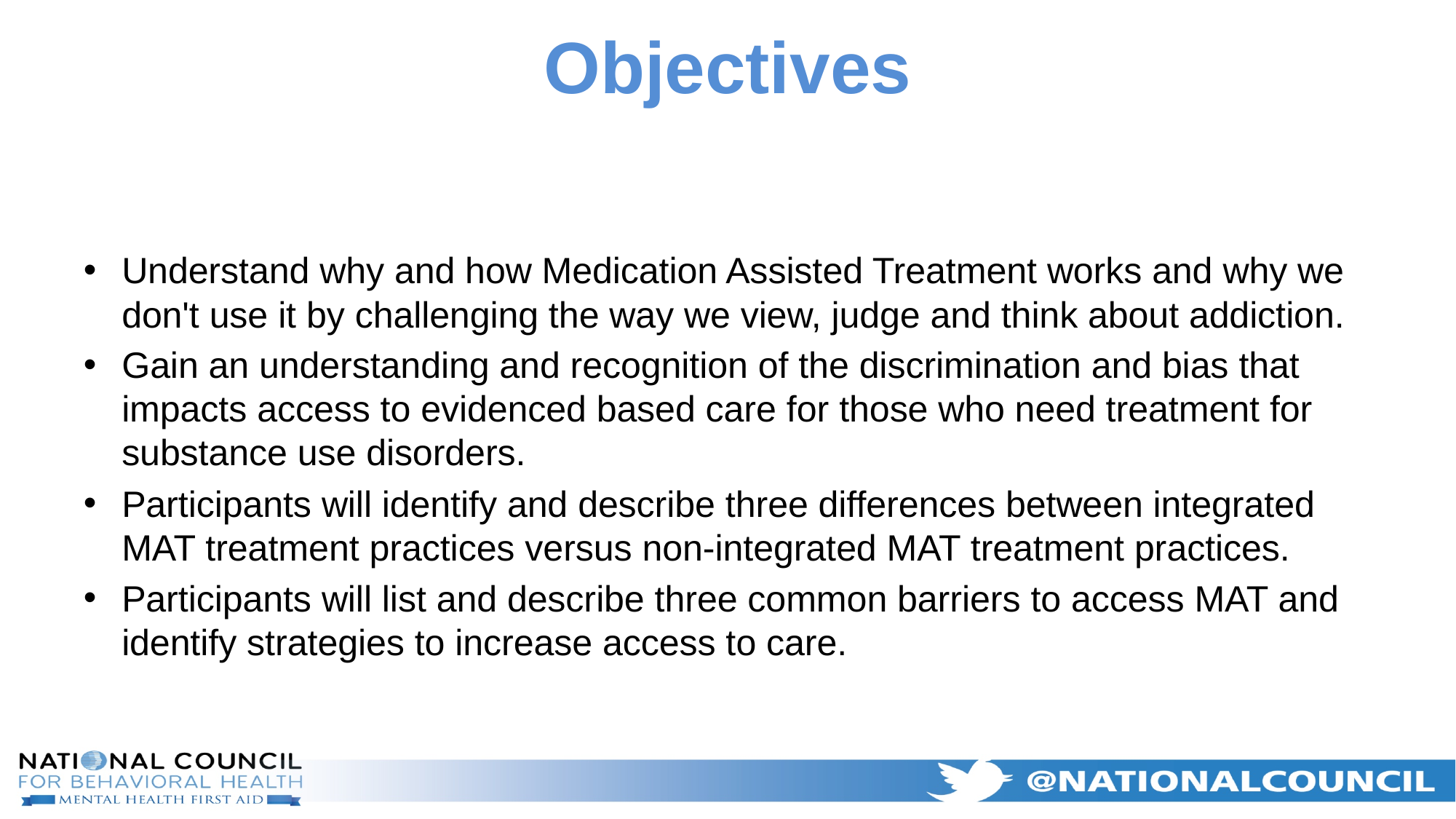

# Objectives

Understand why and how Medication Assisted Treatment works and why we don't use it by challenging the way we view, judge and think about addiction.
Gain an understanding and recognition of the discrimination and bias that impacts access to evidenced based care for those who need treatment for substance use disorders.
Participants will identify and describe three differences between integrated MAT treatment practices versus non-integrated MAT treatment practices.
Participants will list and describe three common barriers to access MAT and identify strategies to increase access to care.